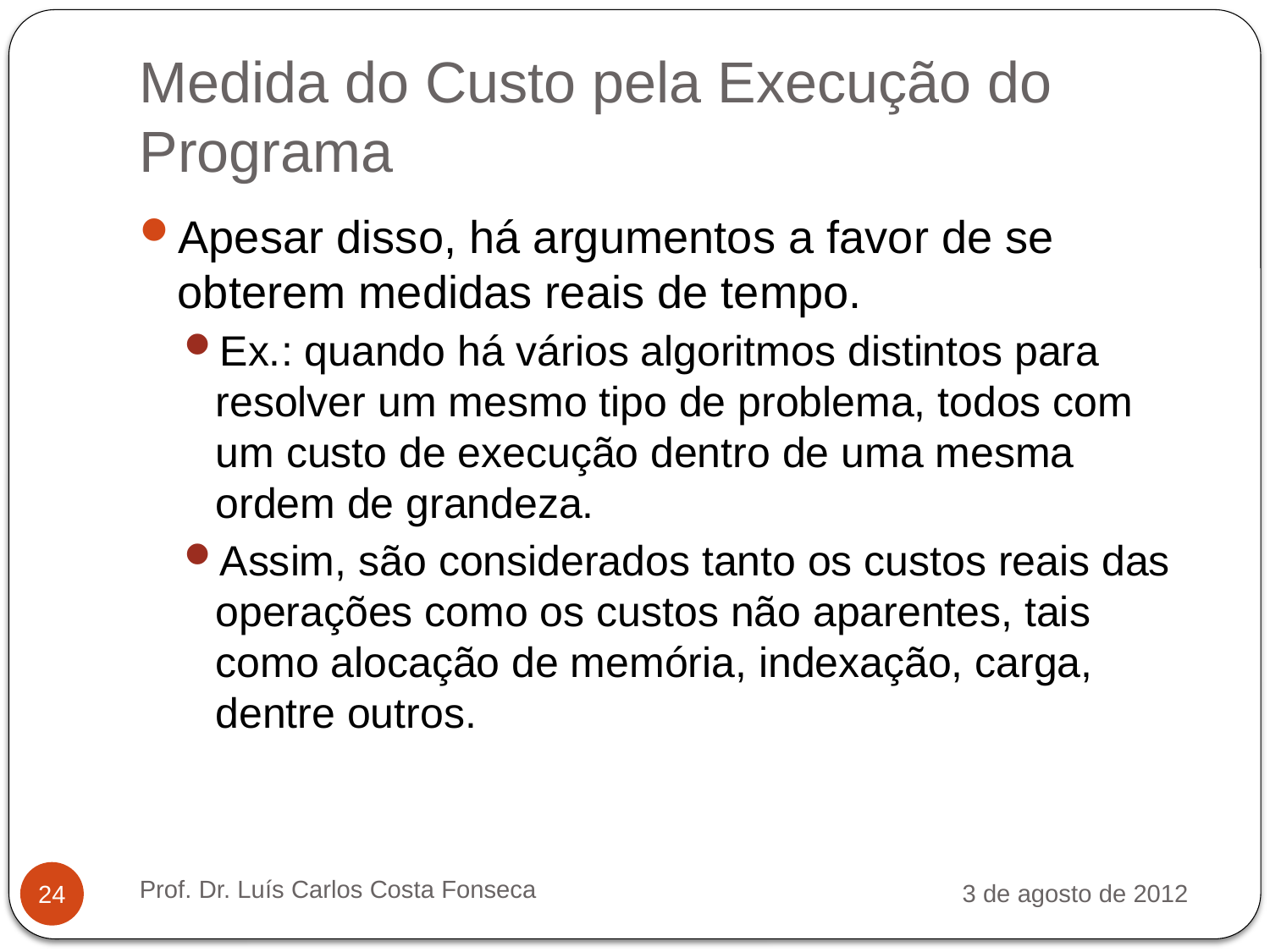

# Medida do Custo pela Execução do Programa
Apesar disso, há argumentos a favor de se obterem medidas reais de tempo.
Ex.: quando há vários algoritmos distintos para resolver um mesmo tipo de problema, todos com um custo de execução dentro de uma mesma ordem de grandeza.
Assim, são considerados tanto os custos reais das operações como os custos não aparentes, tais como alocação de memória, indexação, carga, dentre outros.
Prof. Dr. Luís Carlos Costa Fonseca
3 de agosto de 2012
24